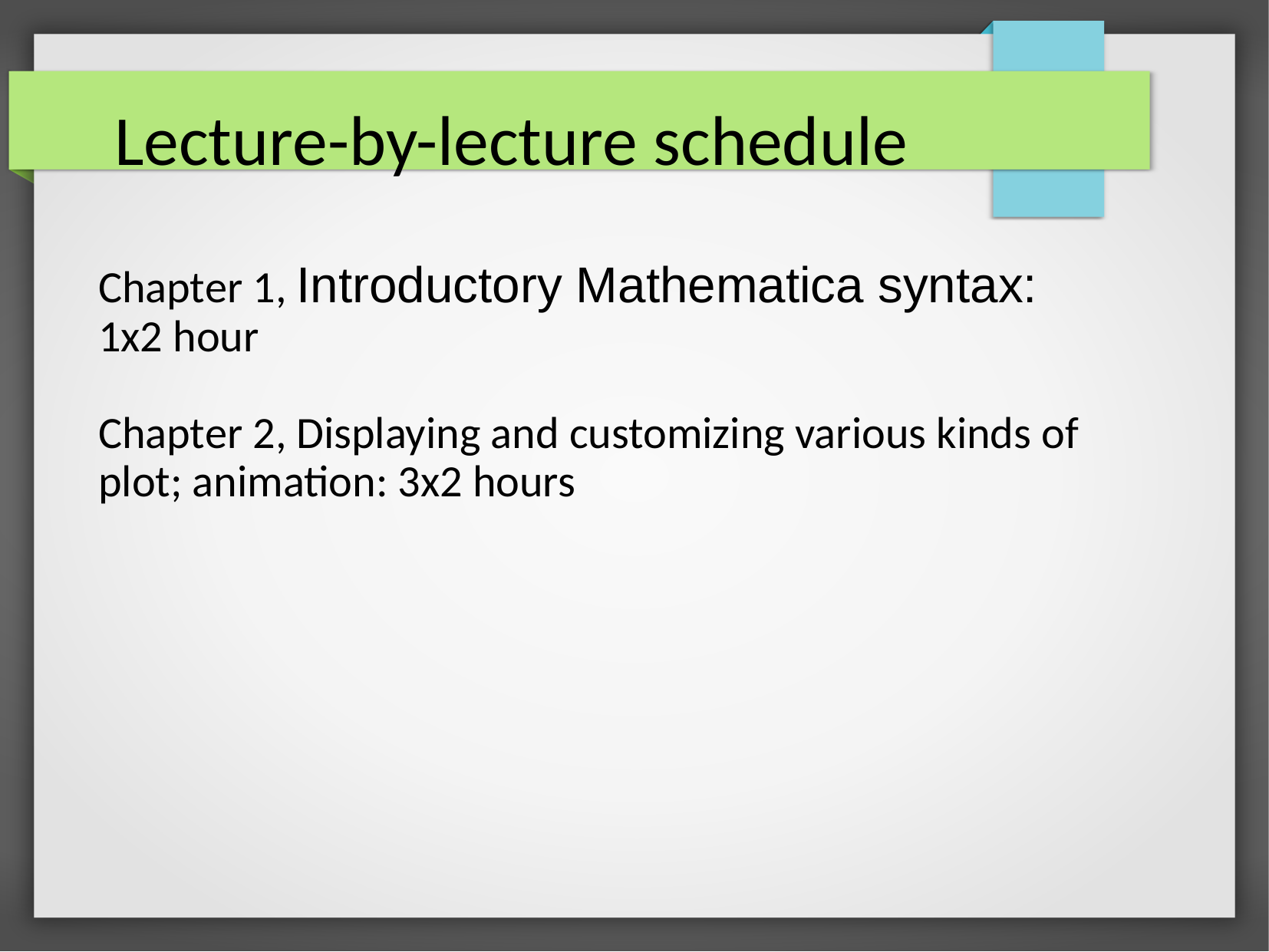

Lecture-by-lecture schedule
Chapter 1, Introductory Mathematica syntax:
1x2 hour

Chapter 2, Displaying and customizing various kinds of plot; animation: 3x2 hours